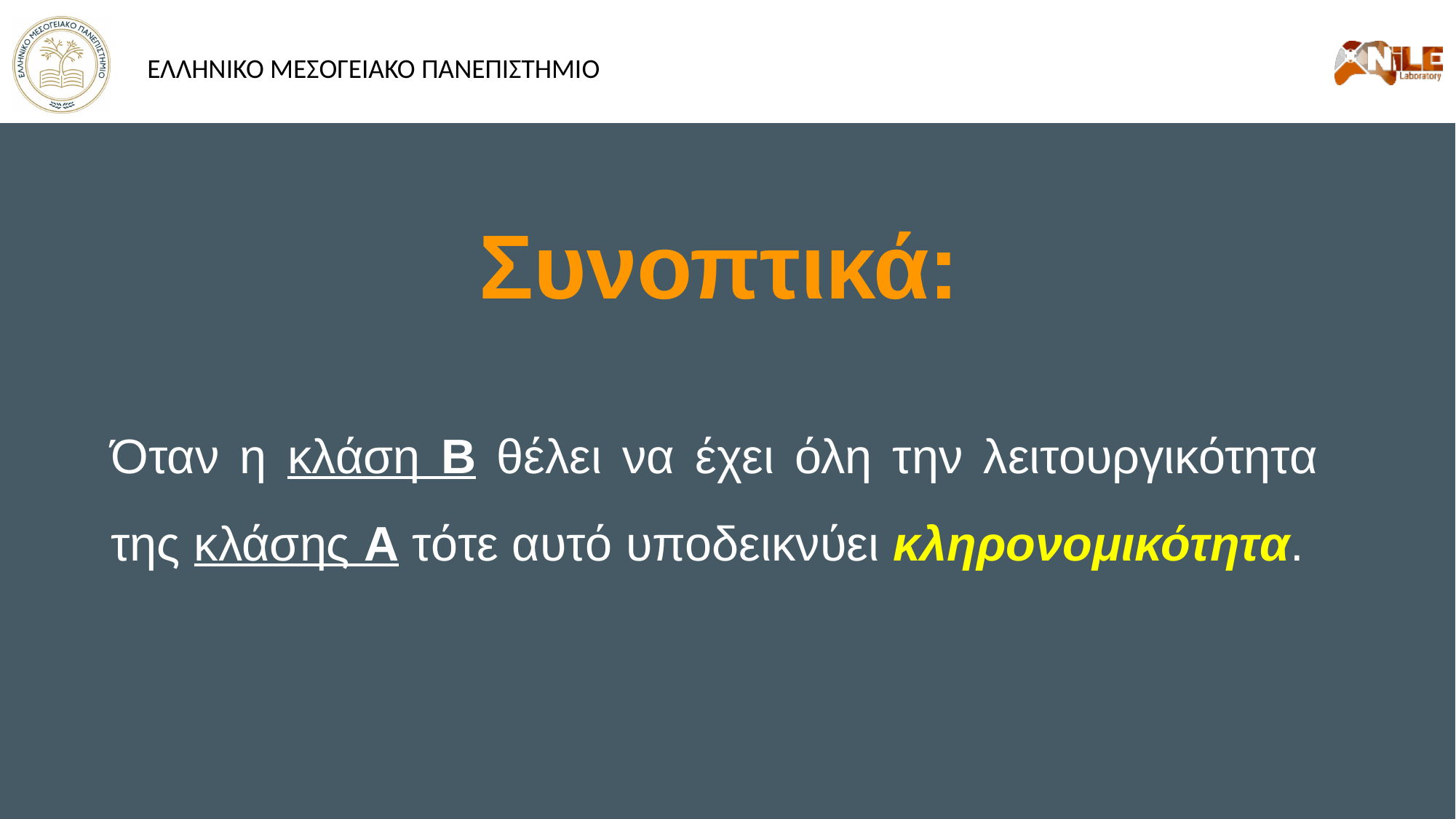

# Συνοπτικά:
Όταν η κλάση Β θέλει να έχει όλη την λειτουργικότητα της κλάσης Α τότε αυτό υποδεικνύει κληρονομικότητα.